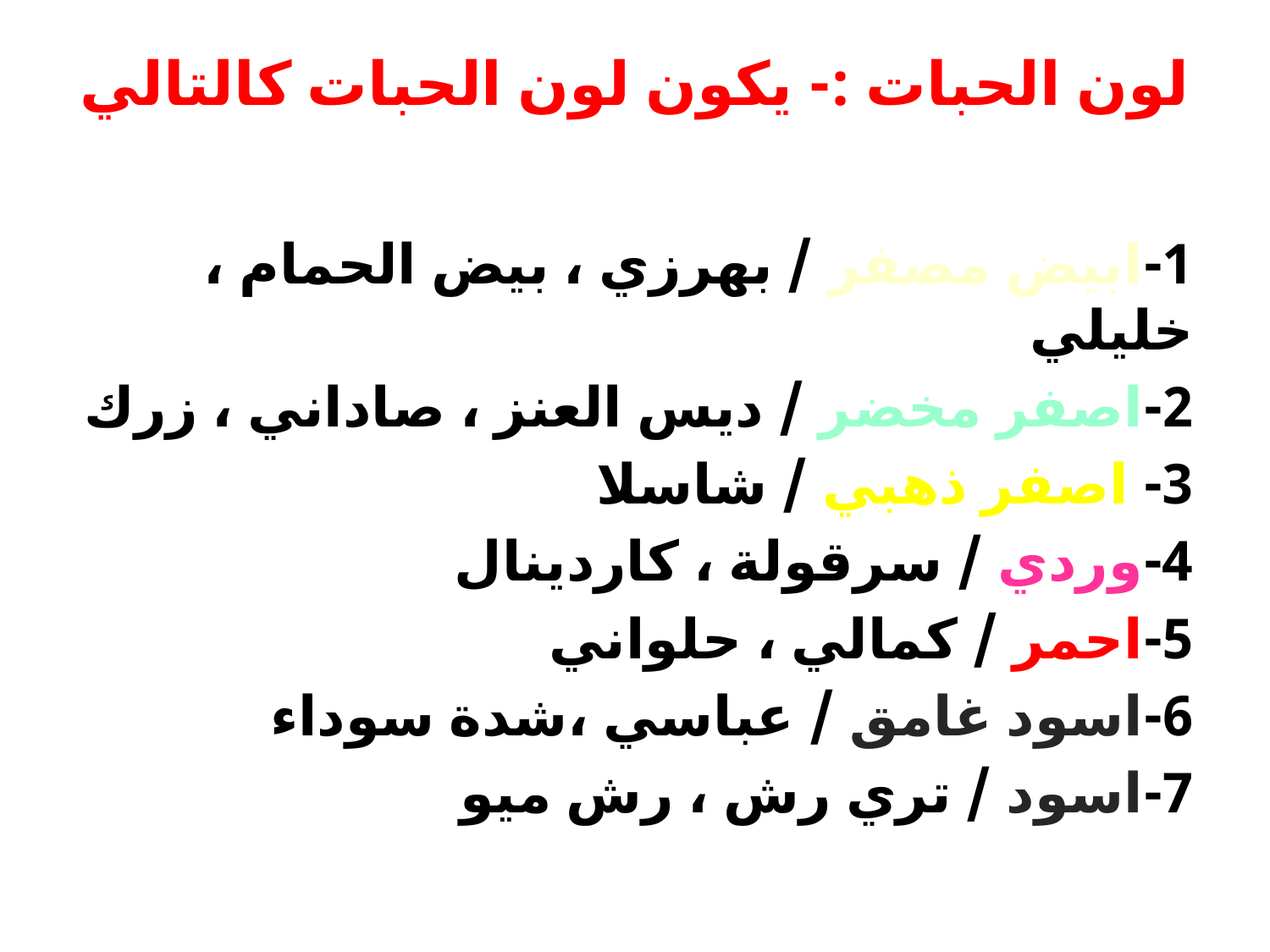

# لون الحبات :- يكون لون الحبات كالتالي
1-ابيض مصفر / بهرزي ، بيض الحمام ، خليلي
2-اصفر مخضر / ديس العنز ، صاداني ، زرك
3- اصفر ذهبي / شاسلا
4-وردي / سرقولة ، كاردينال
5-احمر / كمالي ، حلواني
6-اسود غامق / عباسي ،شدة سوداء
7-اسود / تري رش ، رش ميو